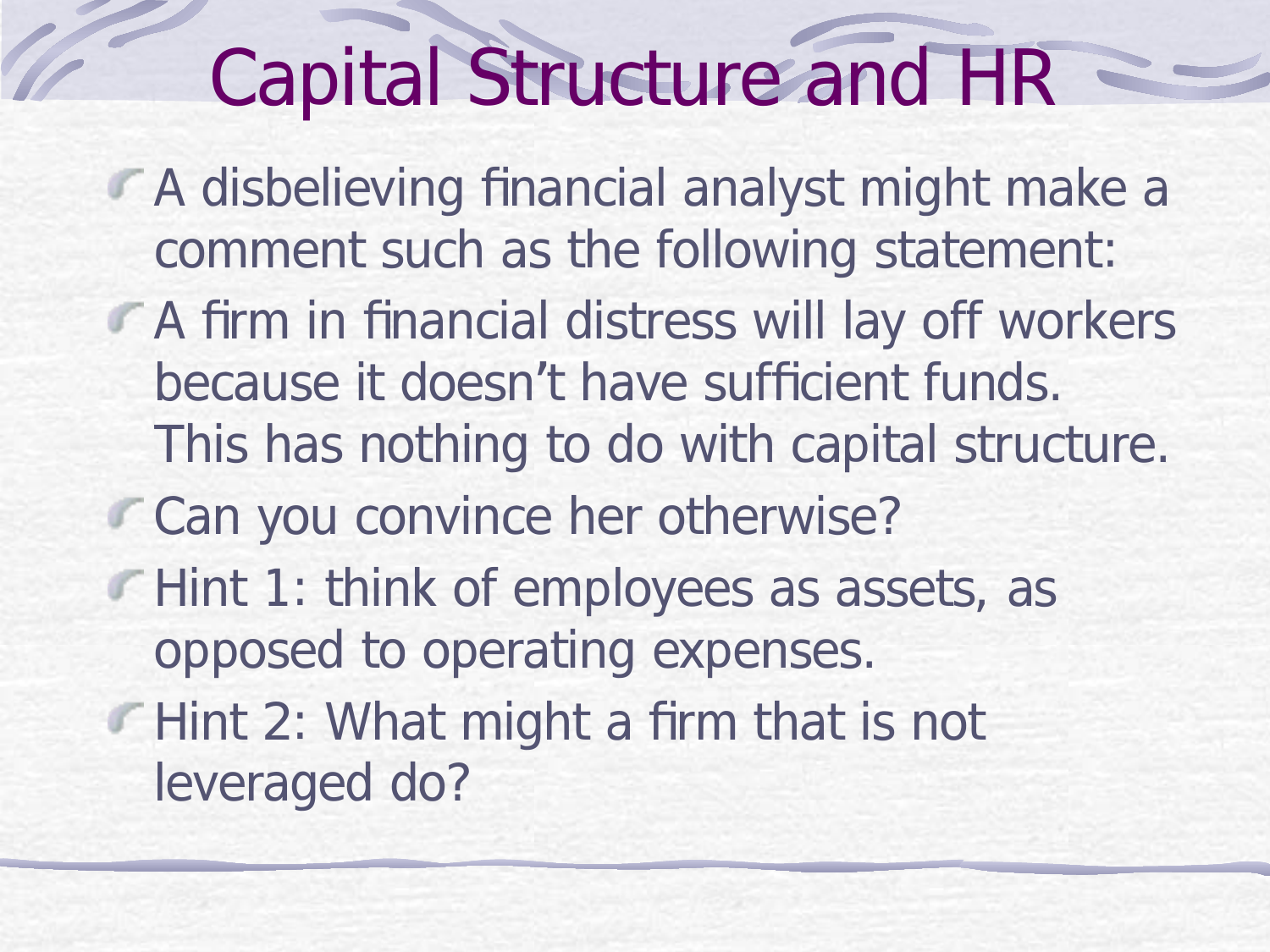

# Capital Structure and HR
A disbelieving financial analyst might make a comment such as the following statement:
A firm in financial distress will lay off workers because it doesn’t have sufficient funds.  This has nothing to do with capital structure.
Can you convince her otherwise?
Hint 1: think of employees as assets, as opposed to operating expenses.
Hint 2: What might a firm that is not leveraged do?